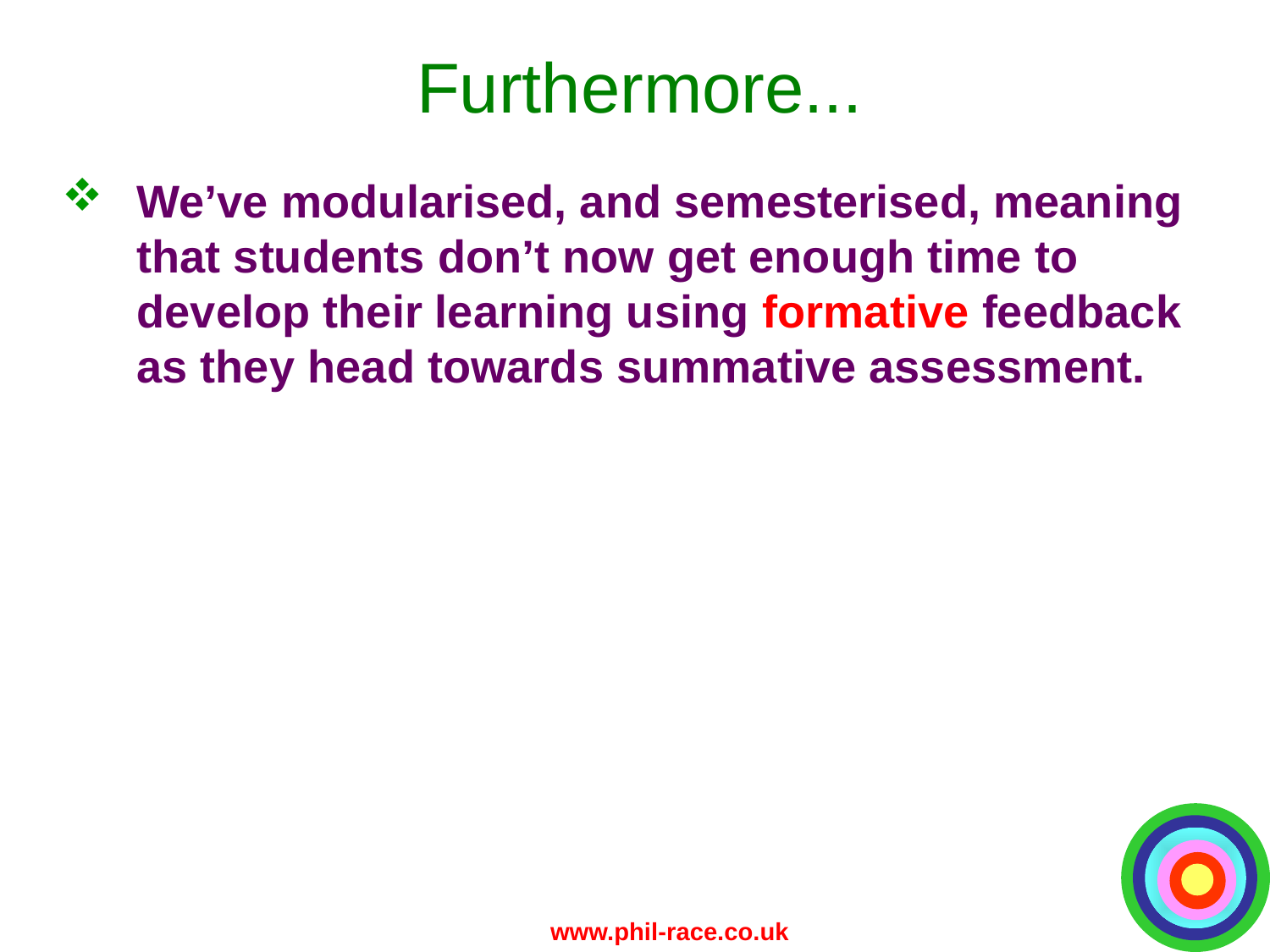

# Furthermore...
We’ve modularised, and semesterised, meaning that students don’t now get enough time to develop their learning using formative feedback as they head towards summative assessment.